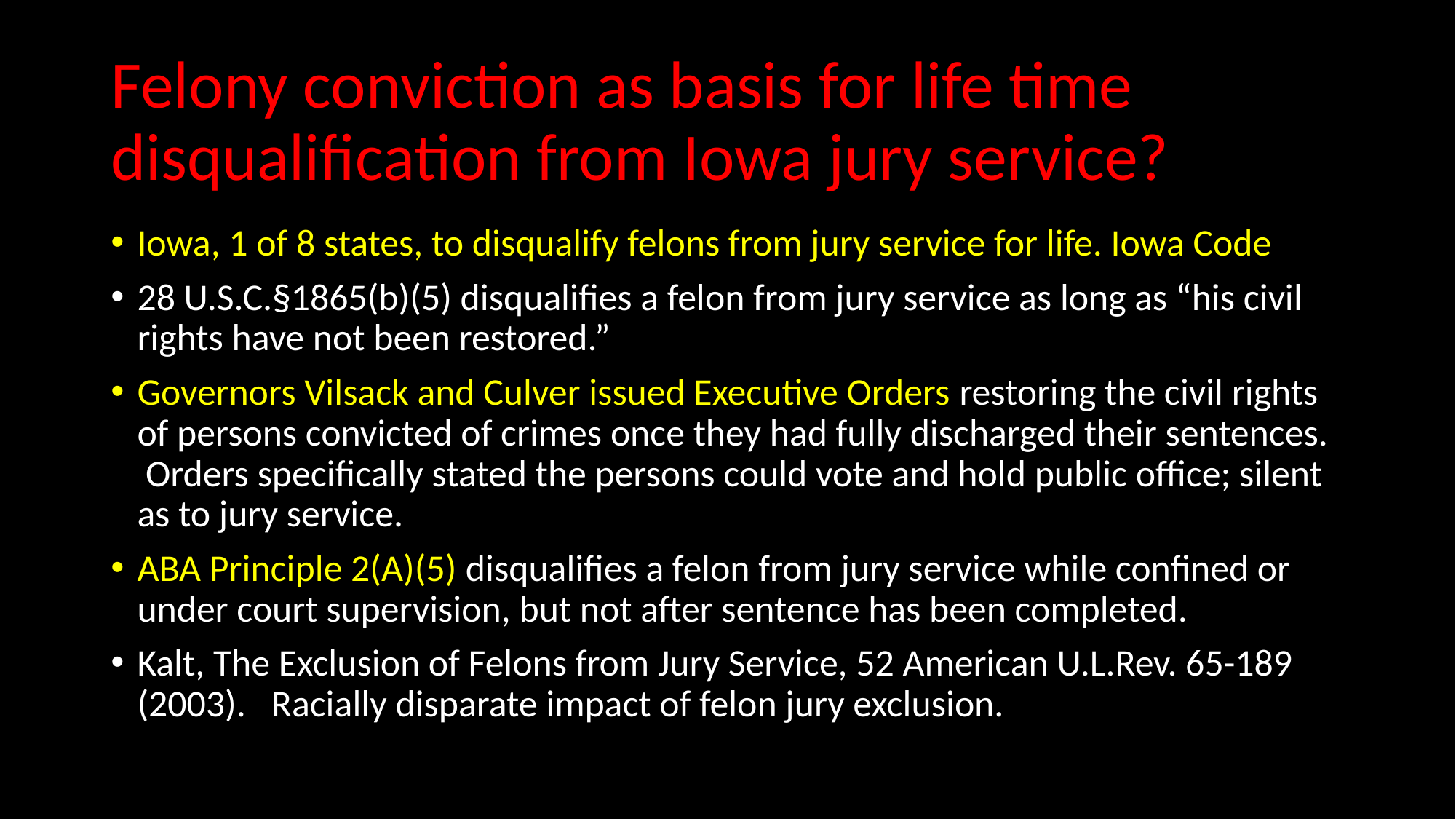

# Felony conviction as basis for life time disqualification from Iowa jury service?
Iowa, 1 of 8 states, to disqualify felons from jury service for life. Iowa Code
28 U.S.C.§1865(b)(5) disqualifies a felon from jury service as long as “his civil rights have not been restored.”
Governors Vilsack and Culver issued Executive Orders restoring the civil rights of persons convicted of crimes once they had fully discharged their sentences.   Orders specifically stated the persons could vote and hold public office; silent as to jury service.
ABA Principle 2(A)(5) disqualifies a felon from jury service while confined or under court supervision, but not after sentence has been completed.
Kalt, The Exclusion of Felons from Jury Service, 52 American U.L.Rev. 65-189 (2003).   Racially disparate impact of felon jury exclusion.